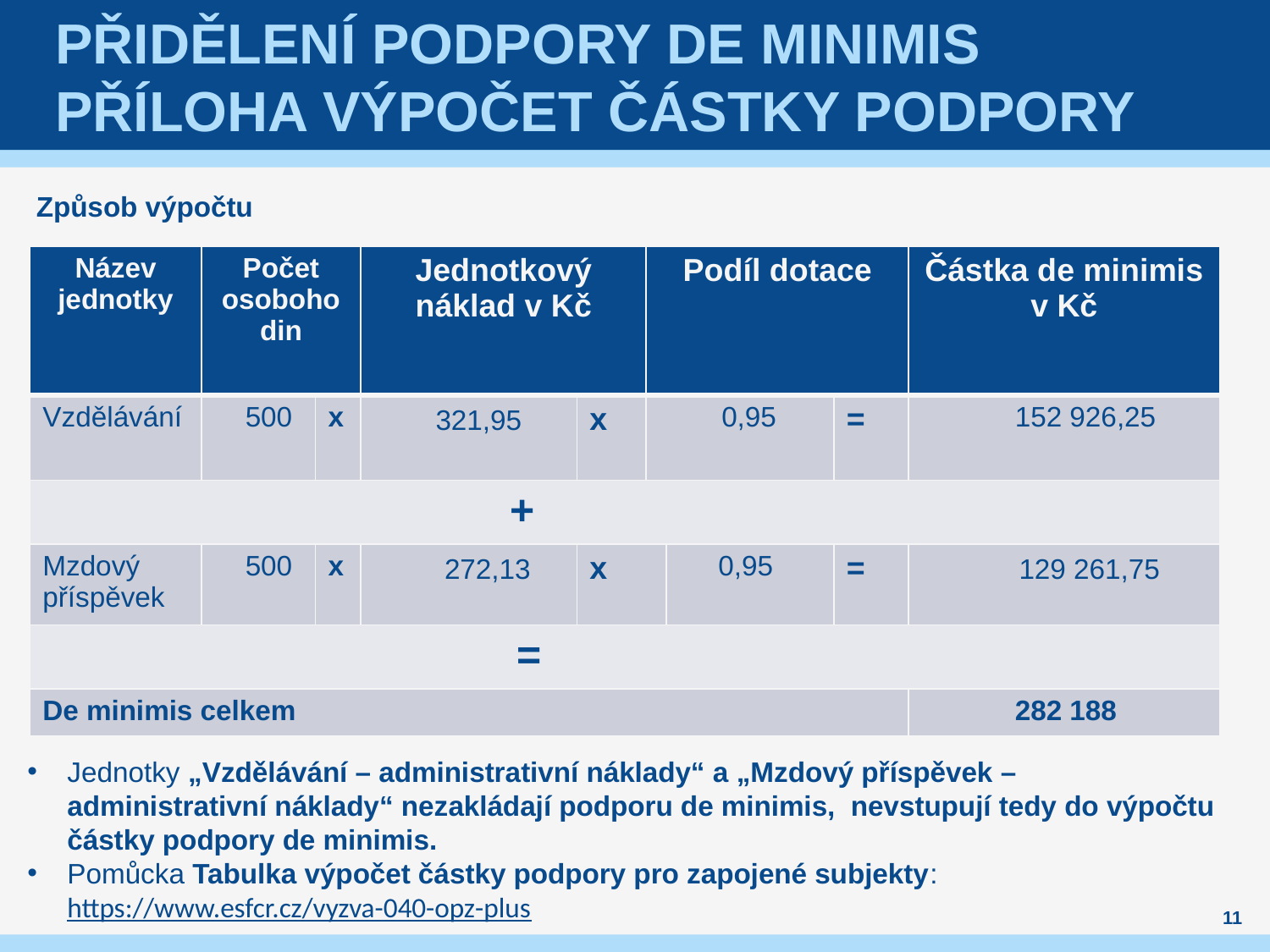

# Přidělení Podpory de minimis  příloha výpočet částky podpory
 Způsob výpočtu
| Název jednotky | Počet osobohodin |  | Jednotkový náklad v Kč |  | Podíl dotace |  |  | Částka de minimis v Kč |
| --- | --- | --- | --- | --- | --- | --- | --- | --- |
| Vzdělávání | 500 | x | 321,95 | x | 0,95 |  | = | 152 926,25 |
| + |  |  |  |  |  |  |  |  |
| Mzdový příspěvek | 500 | x | 272,13 | x | 0,95 | 0,95 | = | 129 261,75 |
| = |  |  |  |  |  |  |  |  |
| De minimis celkem |  |  |  |  |  |  |  | 282 188 |
Jednotky „Vzdělávání – administrativní náklady“ a „Mzdový příspěvek –  administrativní náklady“ nezakládají podporu de minimis,  nevstupují tedy do výpočtu částky podpory de minimis.
Pomůcka Tabulka výpočet částky podpory pro zapojené subjekty: https://www.esfcr.cz/vyzva-040-opz-plus

11